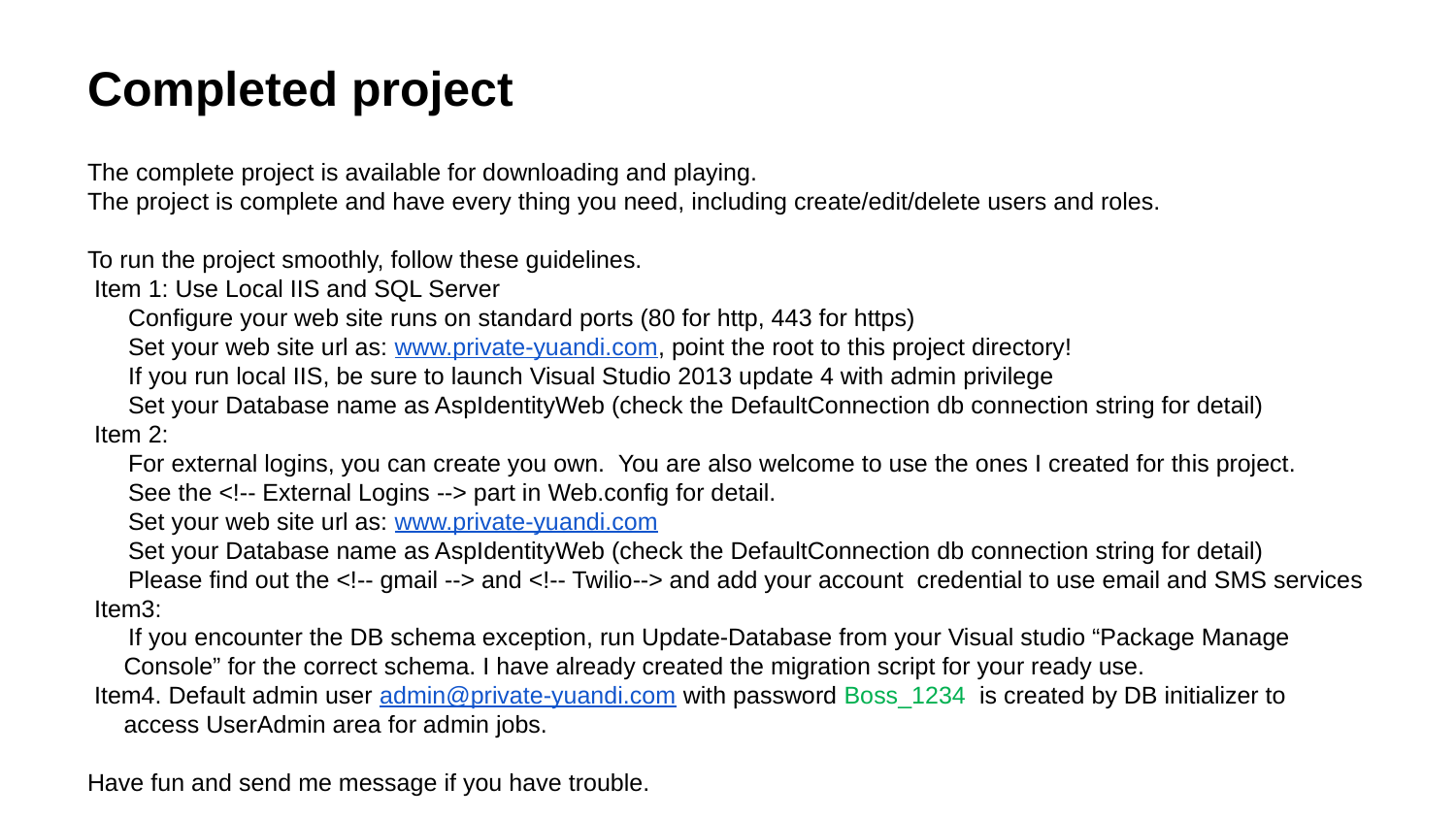

# Completed project
The complete project is available for downloading and playing.
The project is complete and have every thing you need, including create/edit/delete users and roles.

To run the project smoothly, follow these guidelines.
 Item 1: Use Local IIS and SQL Server
      Configure your web site runs on standard ports (80 for http, 443 for https)
      Set your web site url as: www.private-yuandi.com, point the root to this project directory!
      If you run local IIS, be sure to launch Visual Studio 2013 update 4 with admin privilege
      Set your Database name as AspIdentityWeb (check the DefaultConnection db connection string for detail)
 Item 2:
      For external logins, you can create you own.  You are also welcome to use the ones I created for this project.
      See the <!-- External Logins --> part in Web.config for detail.
      Set your web site url as: www.private-yuandi.com
      Set your Database name as AspIdentityWeb (check the DefaultConnection db connection string for detail)
      Please find out the <!-- gmail --> and <!-- Twilio--> and add your account  credential to use email and SMS services
 Item3:
      If you encounter the DB schema exception, run Update-Database from your Visual studio “Package Manage Console” for the correct schema. I have already created the migration script for your ready use.
 Item4. Default admin user admin@private-yuandi.com with password Boss_1234  is created by DB initializer to access UserAdmin area for admin jobs.

Have fun and send me message if you have trouble.